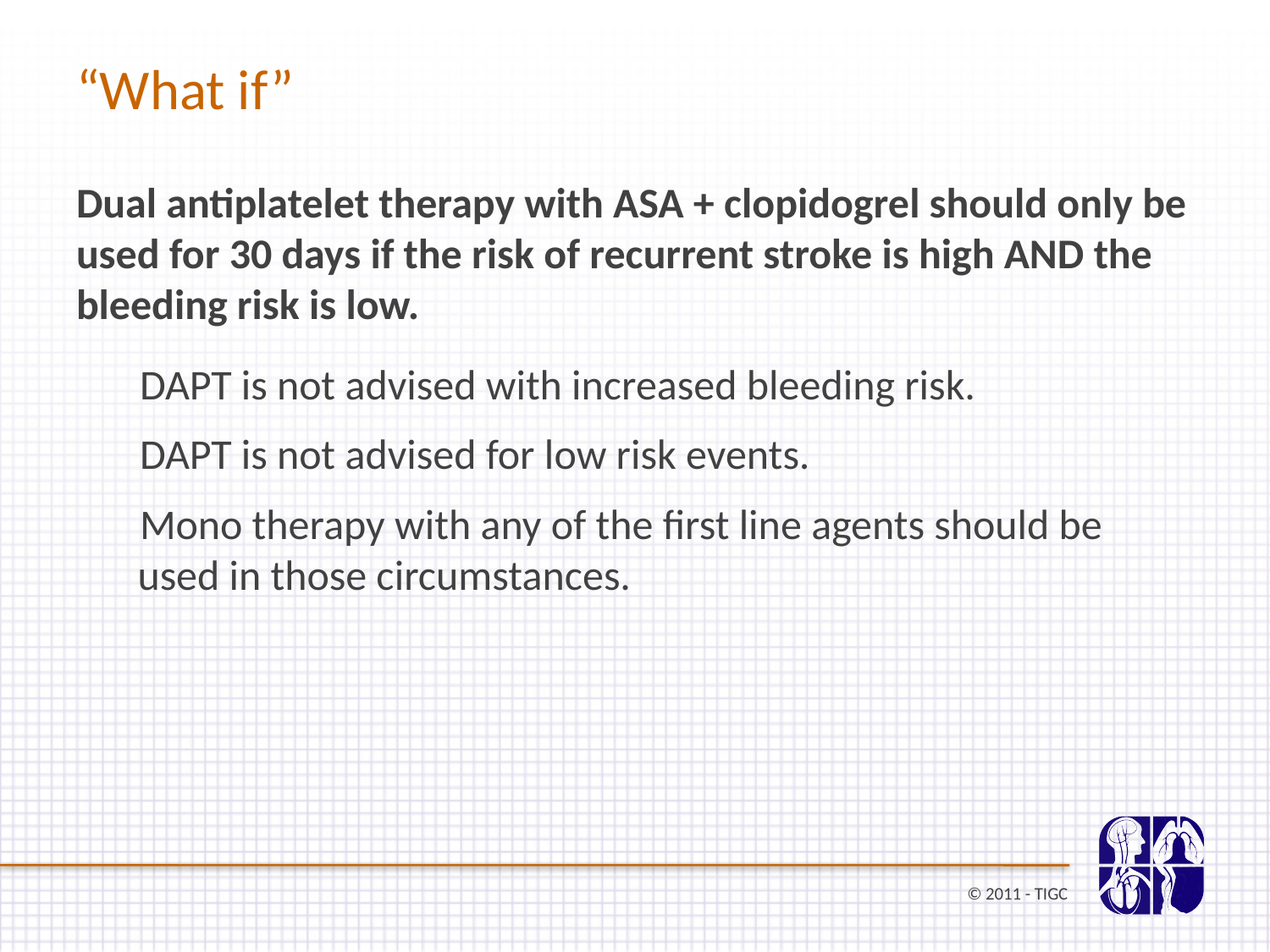

# “What if”
Dual antiplatelet therapy with ASA + clopidogrel should only be used for 30 days if the risk of recurrent stroke is high AND the bleeding risk is low.
DAPT is not advised with increased bleeding risk.
DAPT is not advised for low risk events.
Mono therapy with any of the first line agents should be used in those circumstances.

© 2011 - TIGC